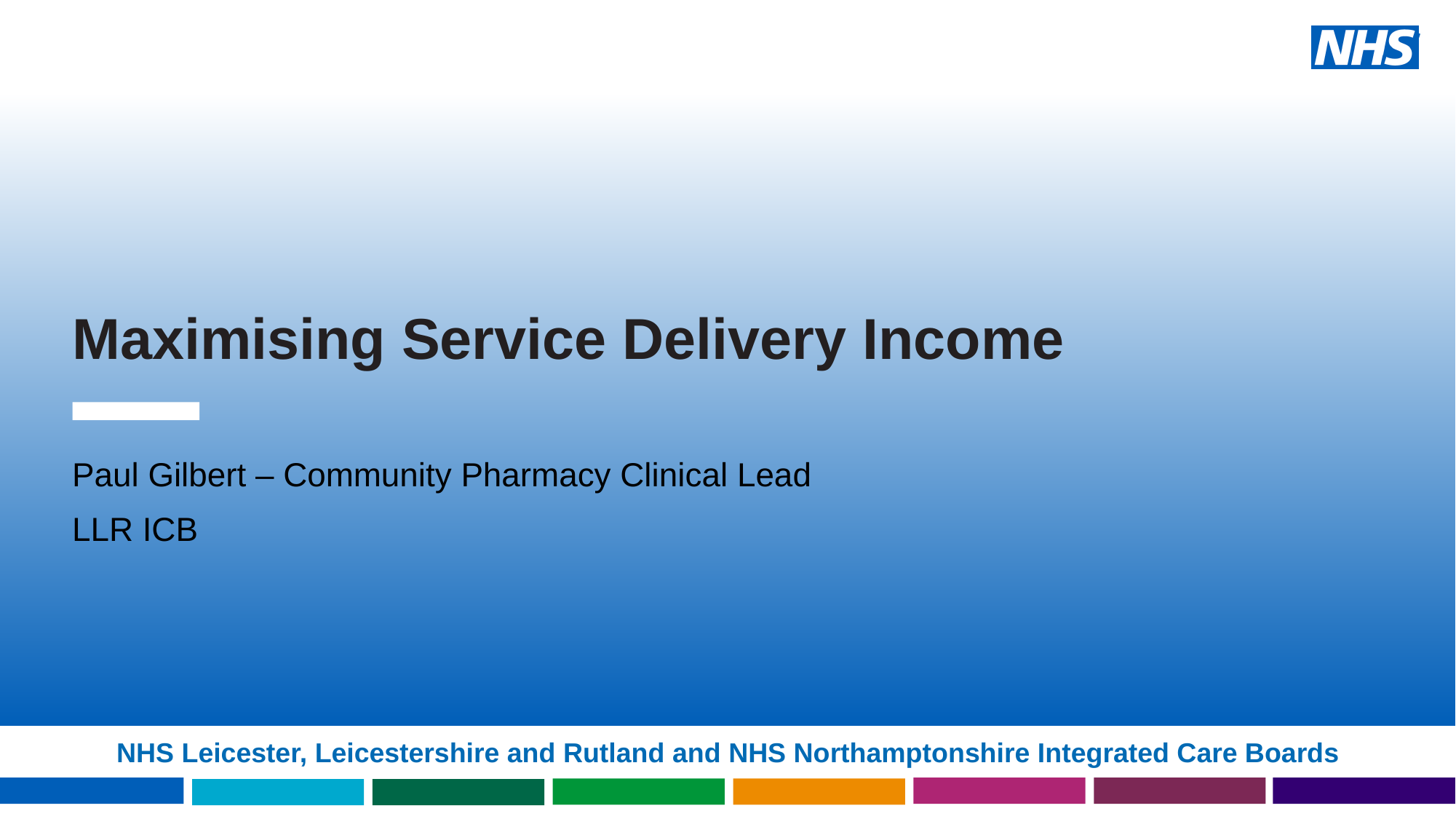

# Maximising Service Delivery Income
Paul Gilbert – Community Pharmacy Clinical Lead
LLR ICB